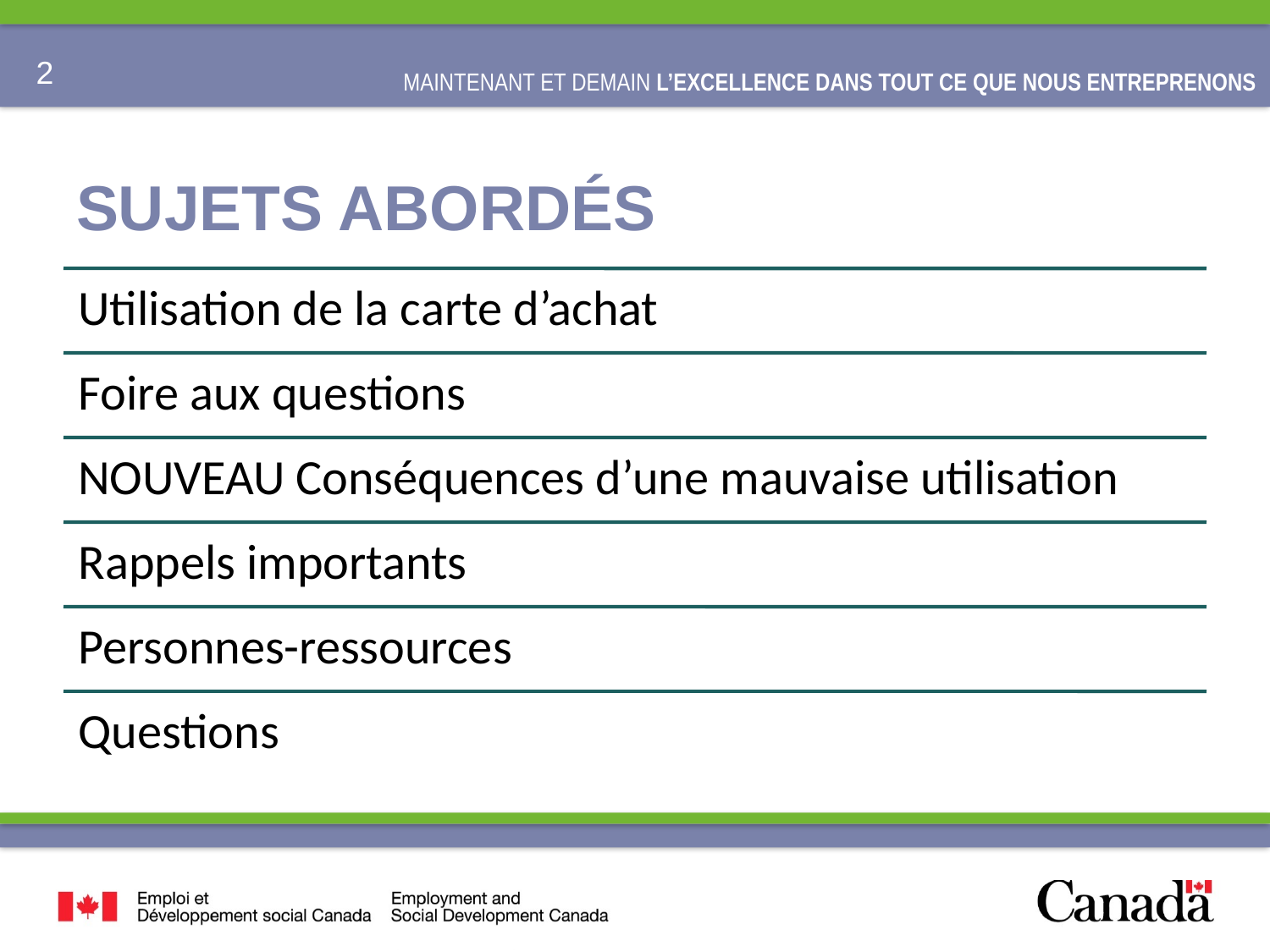

# SUJETS ABORDÉS
Utilisation de la carte d’achat
Foire aux questions
NOUVEAU Conséquences d’une mauvaise utilisation
Rappels importants
Personnes-ressources
Questions